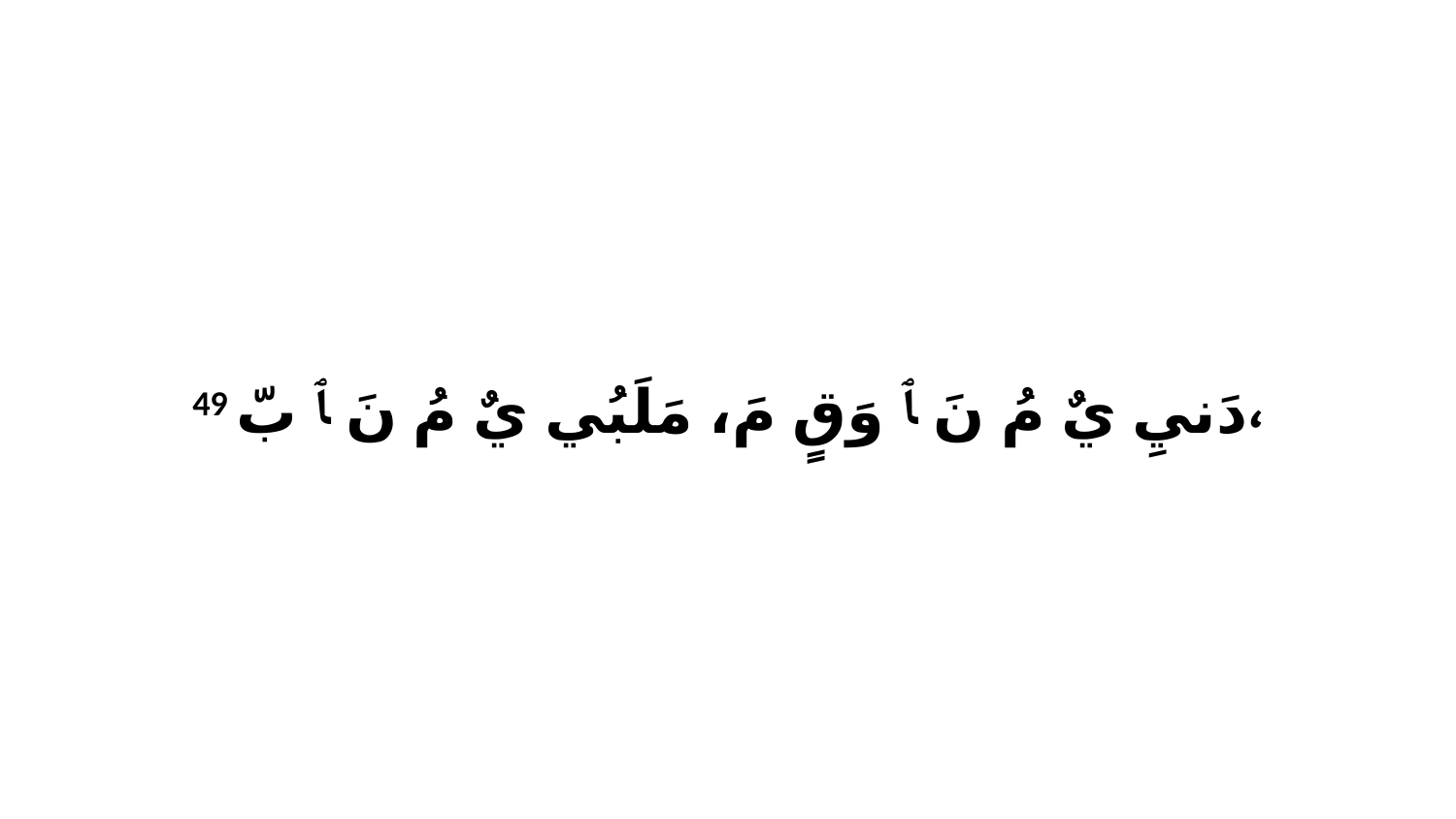

49 دَنيِ يٌ مُ نَ ﭑ وَقٍ مَ، مَلَبُي يٌ مُ نَ ﭑ بّ،